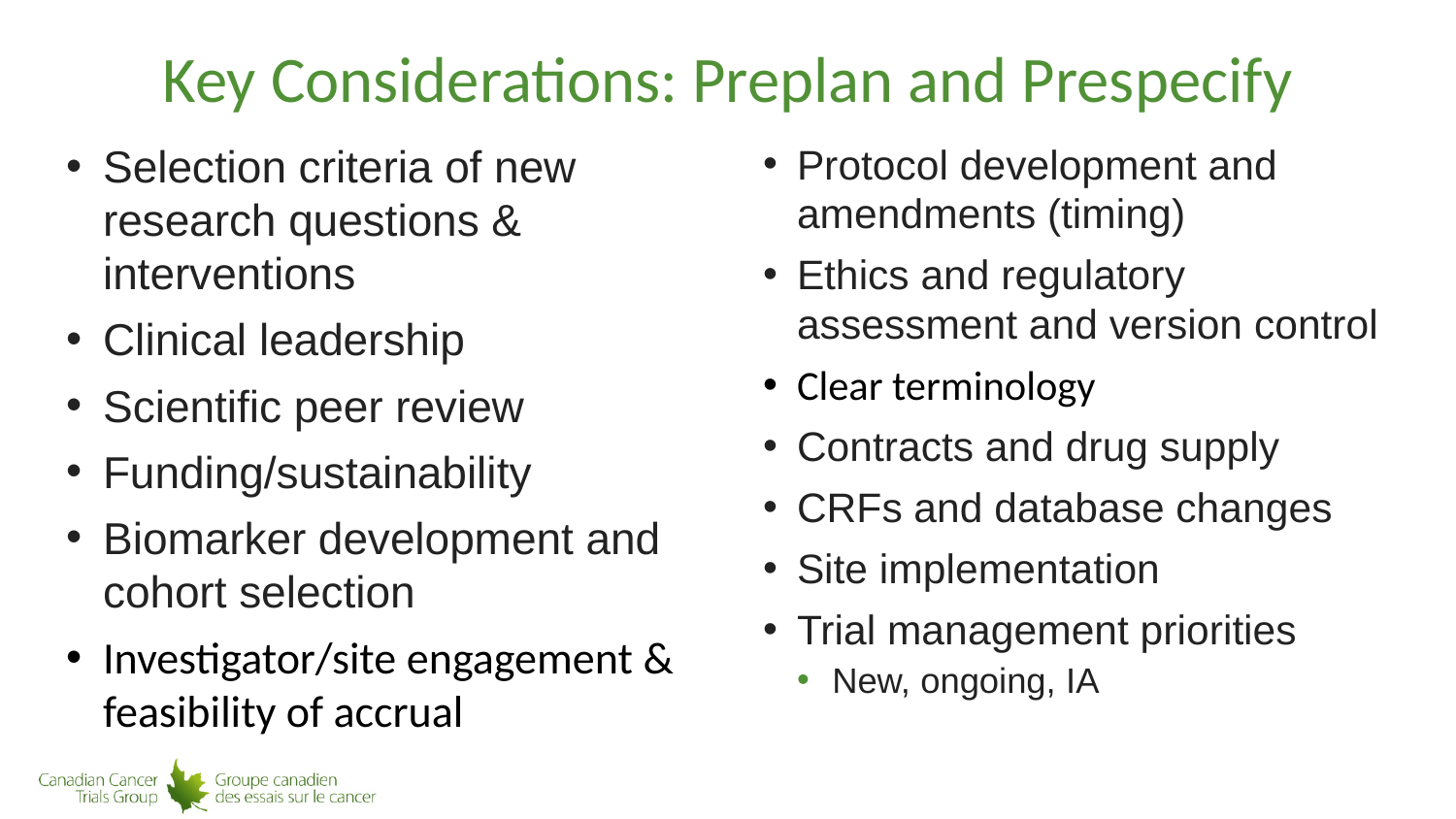

# Key Considerations: Preplan and Prespecify
Selection criteria of new research questions & interventions
Clinical leadership
Scientific peer review
Funding/sustainability
Biomarker development and cohort selection
Investigator/site engagement & feasibility of accrual
Protocol development and amendments (timing)
Ethics and regulatory assessment and version control
Clear terminology
Contracts and drug supply
CRFs and database changes
Site implementation
Trial management priorities
New, ongoing, IA